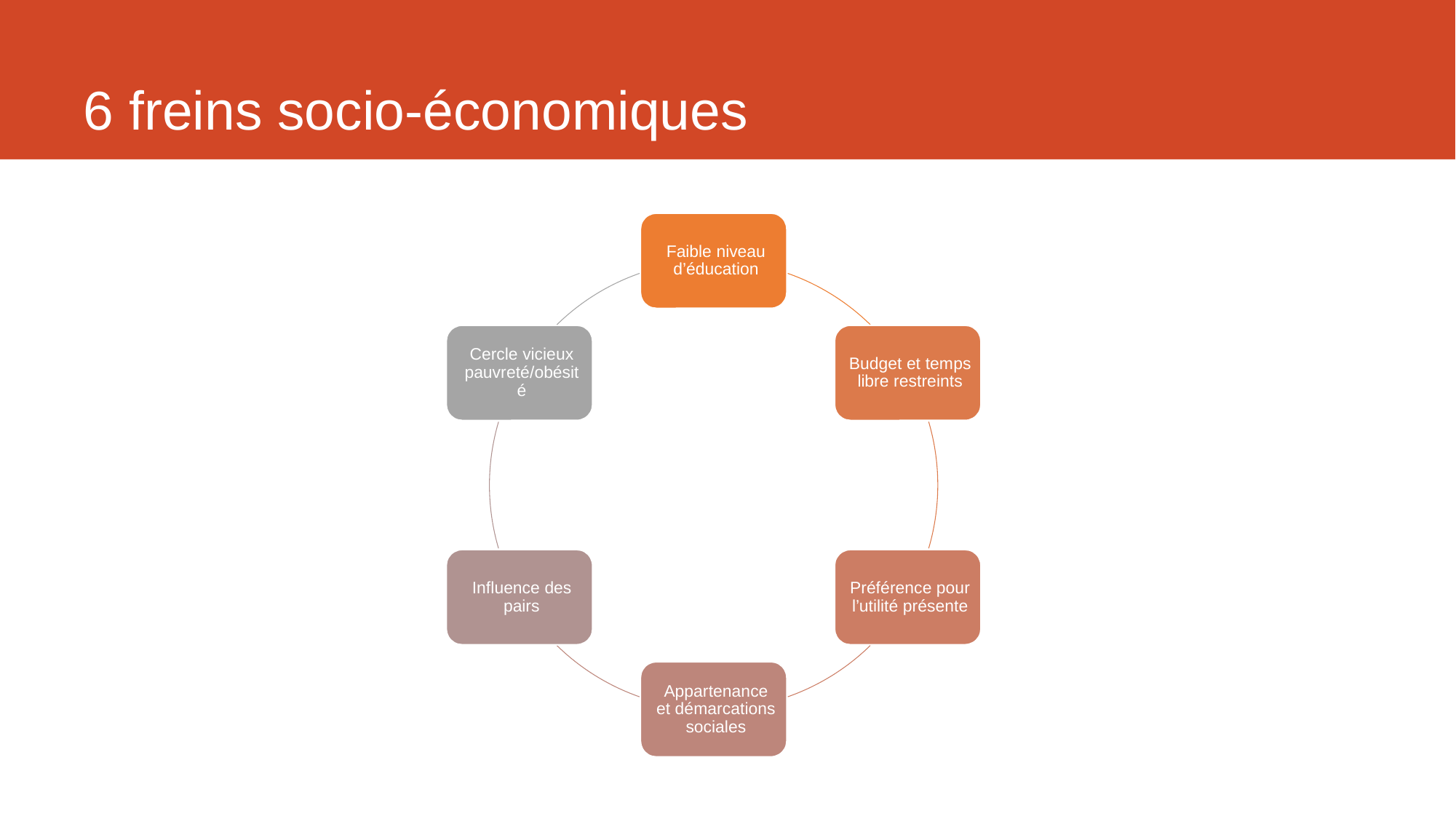

# 6 freins socio-économiques
Faible niveau d’éducation
Budget et temps libre restreints
Préférence pour l’utilité présente
Appartenance et démarcations sociales
Influence des pairs
Cercle vicieux pauvreté/obésité